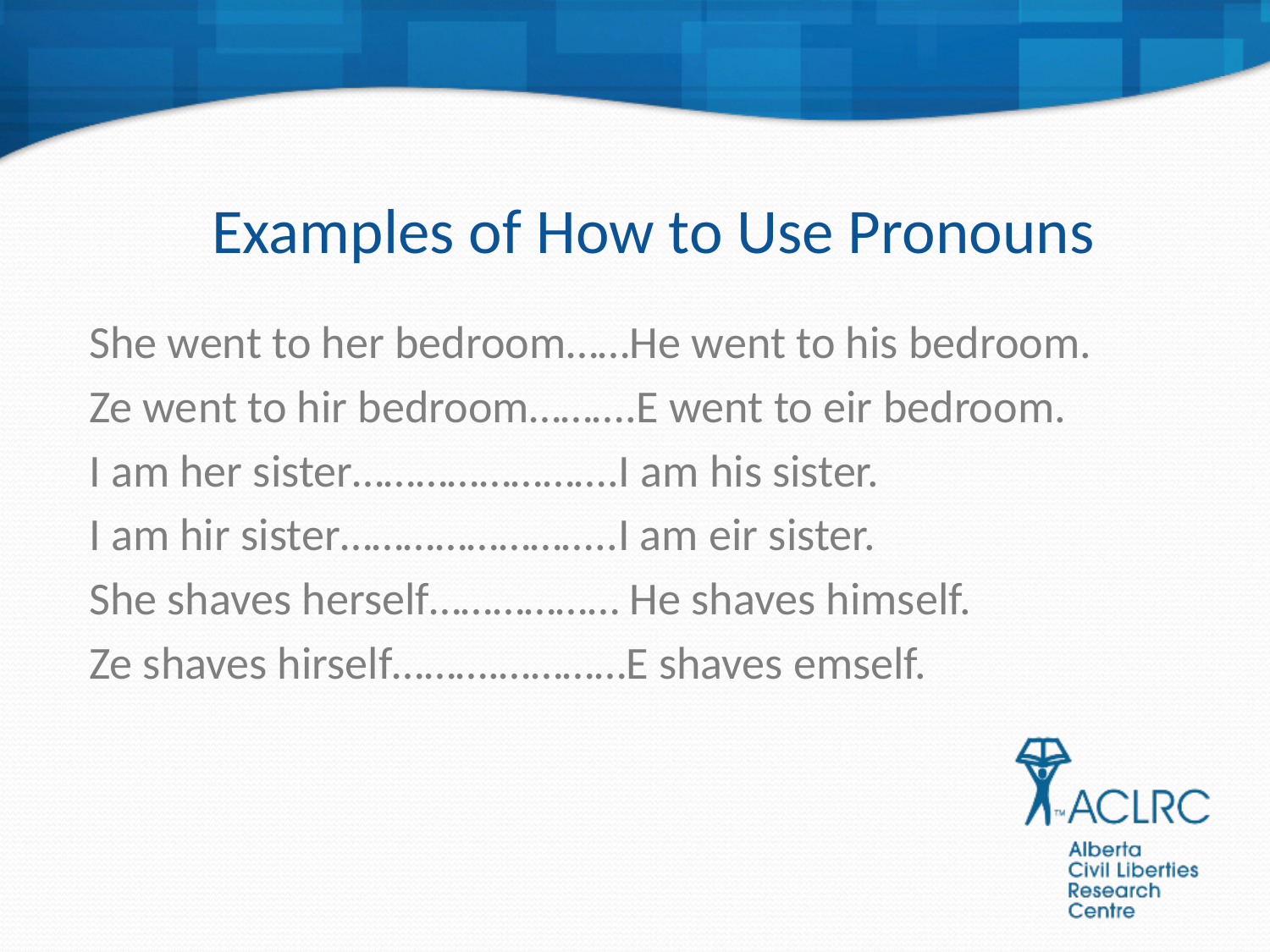

# Examples of How to Use Pronouns
She went to her bedroom……He went to his bedroom.
Ze went to hir bedroom……….E went to eir bedroom.
I am her sister…………………….I am his sister.
I am hir sister……………………..I am eir sister.
She shaves herself……………… He shaves himself.
Ze shaves hirself……….…………E shaves emself.